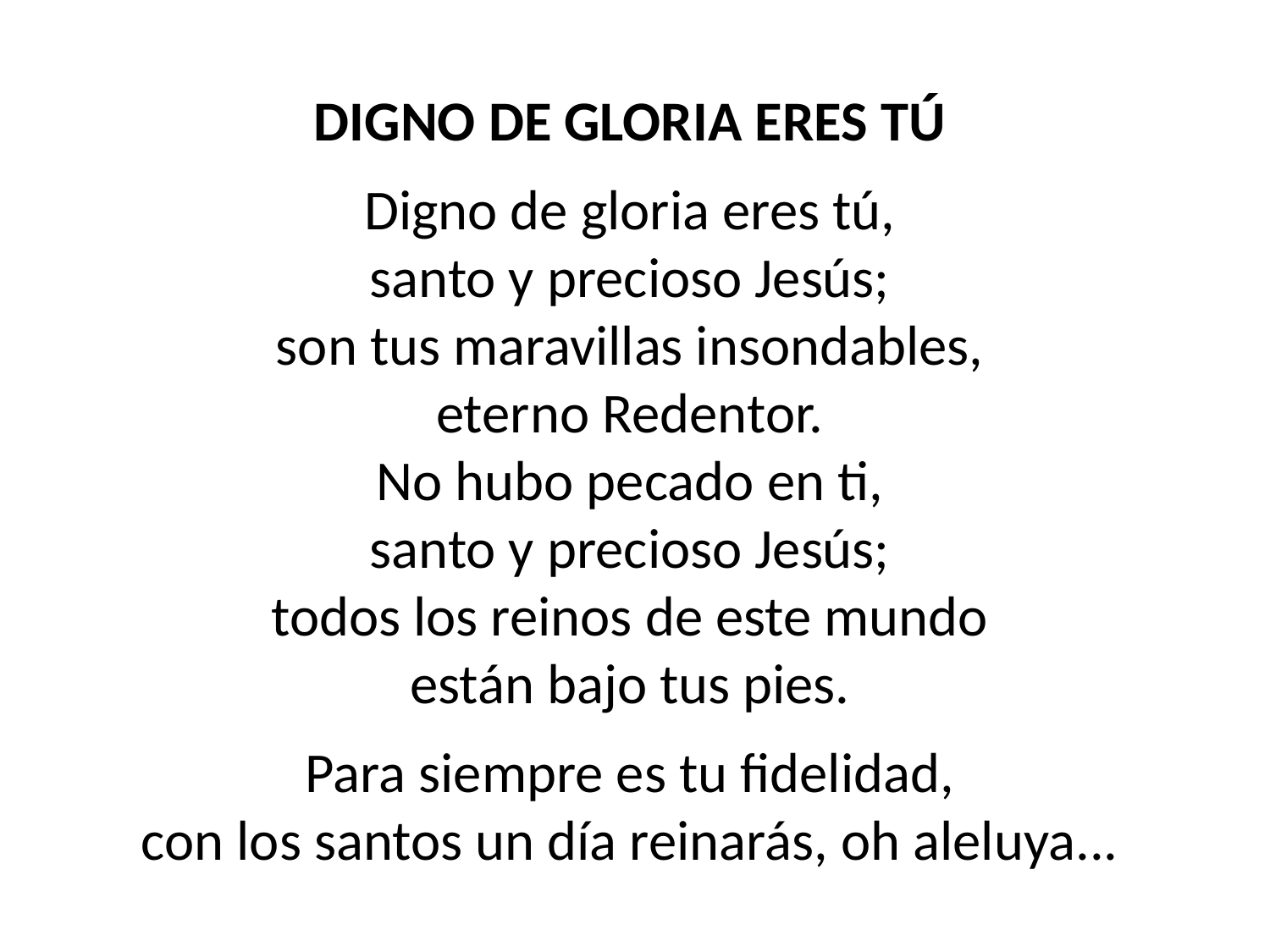

DIGNO DE GLORIA ERES TÚ
Digno de gloria eres tú,
santo y precioso Jesús;
son tus maravillas insondables,
eterno Redentor.
No hubo pecado en ti,
santo y precioso Jesús;
todos los reinos de este mundo
están bajo tus pies.
Para siempre es tu fidelidad,
con los santos un día reinarás, oh aleluya...